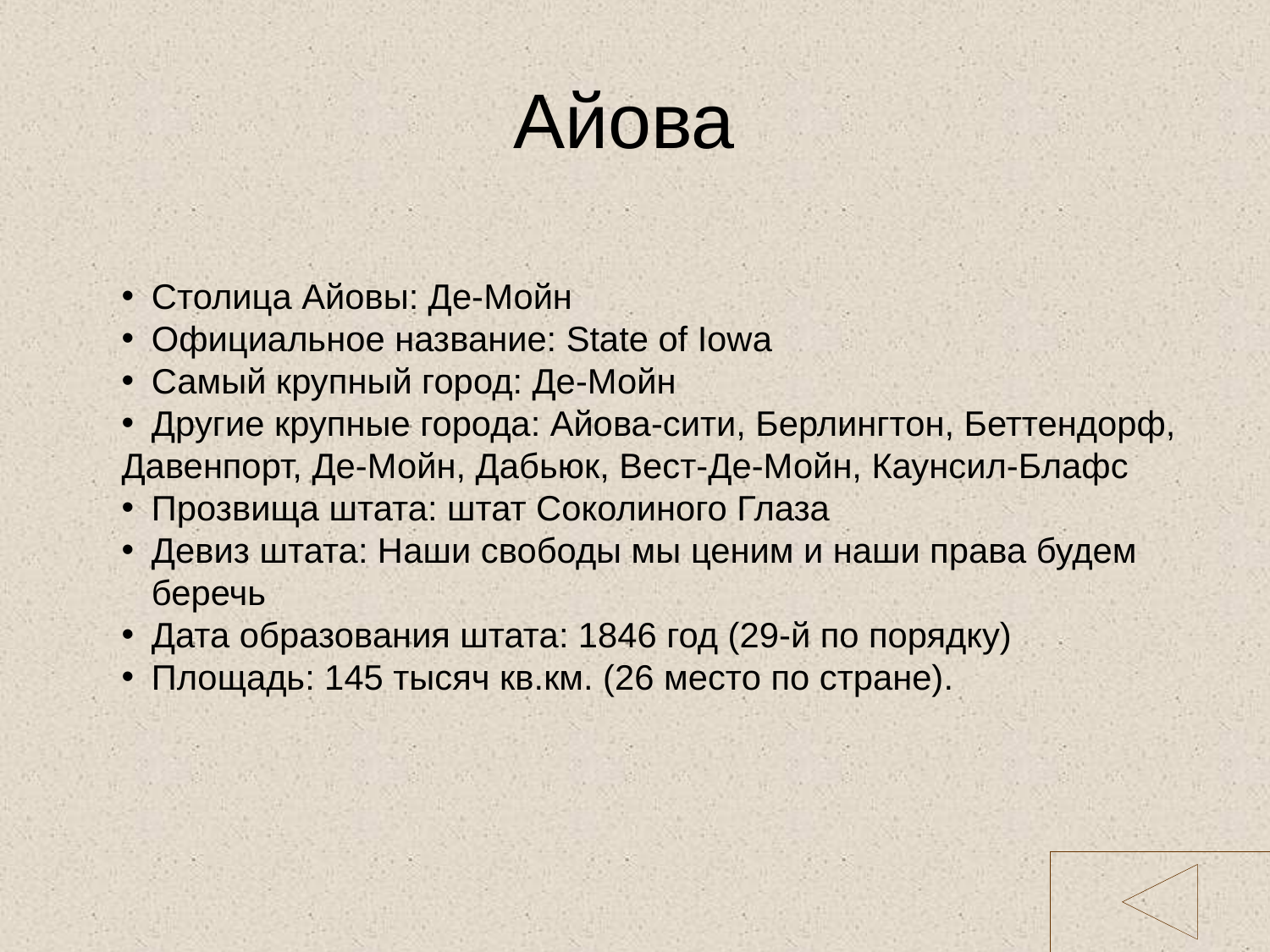

# Айова
Столица Айовы: Де-Мойн
Официальное название: State of Iowa
Самый крупный город: Де-Мойн
Другие крупные города: Айова-сити, Берлингтон, Беттендорф,
Давенпорт, Де-Мойн, Дабьюк, Вест-Де-Мойн, Каунсил-Блафс
Прозвища штата: штат Соколиного Глаза
Девиз штата: Наши свободы мы ценим и наши права будем беречь
Дата образования штата: 1846 год (29-й по порядку)
Площадь: 145 тысяч кв.км. (26 место по стране).